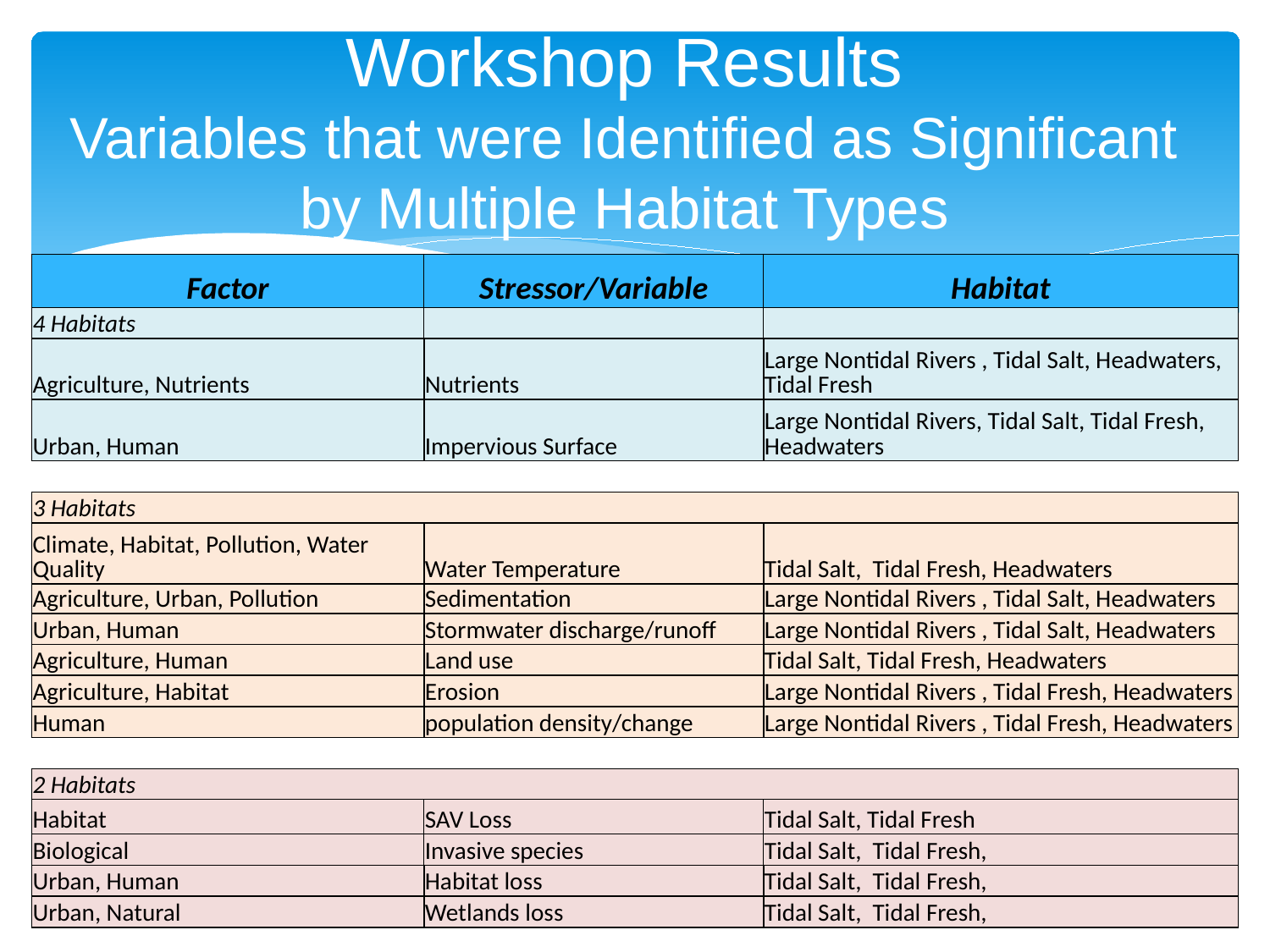

# Workshop Results Variables that were Identified as Significant by Multiple Habitat Types
| Factor | Stressor/Variable | Habitat |
| --- | --- | --- |
| 4 Habitats |  |  |
| Agriculture, Nutrients | Nutrients | Large Nontidal Rivers , Tidal Salt, Headwaters, Tidal Fresh |
| Urban, Human | Impervious Surface | Large Nontidal Rivers, Tidal Salt, Tidal Fresh, Headwaters |
|  |  |  |
| 3 Habitats |  |  |
| Climate, Habitat, Pollution, Water Quality | Water Temperature | Tidal Salt, Tidal Fresh, Headwaters |
| Agriculture, Urban, Pollution | Sedimentation | Large Nontidal Rivers , Tidal Salt, Headwaters |
| Urban, Human | Stormwater discharge/runoff | Large Nontidal Rivers , Tidal Salt, Headwaters |
| Agriculture, Human | Land use | Tidal Salt, Tidal Fresh, Headwaters |
| Agriculture, Habitat | Erosion | Large Nontidal Rivers , Tidal Fresh, Headwaters |
| Human | population density/change | Large Nontidal Rivers , Tidal Fresh, Headwaters |
|  |  |  |
| 2 Habitats |  |  |
| Habitat | SAV Loss | Tidal Salt, Tidal Fresh |
| Biological | Invasive species | Tidal Salt, Tidal Fresh, |
| Urban, Human | Habitat loss | Tidal Salt, Tidal Fresh, |
| Urban, Natural | Wetlands loss | Tidal Salt, Tidal Fresh, |